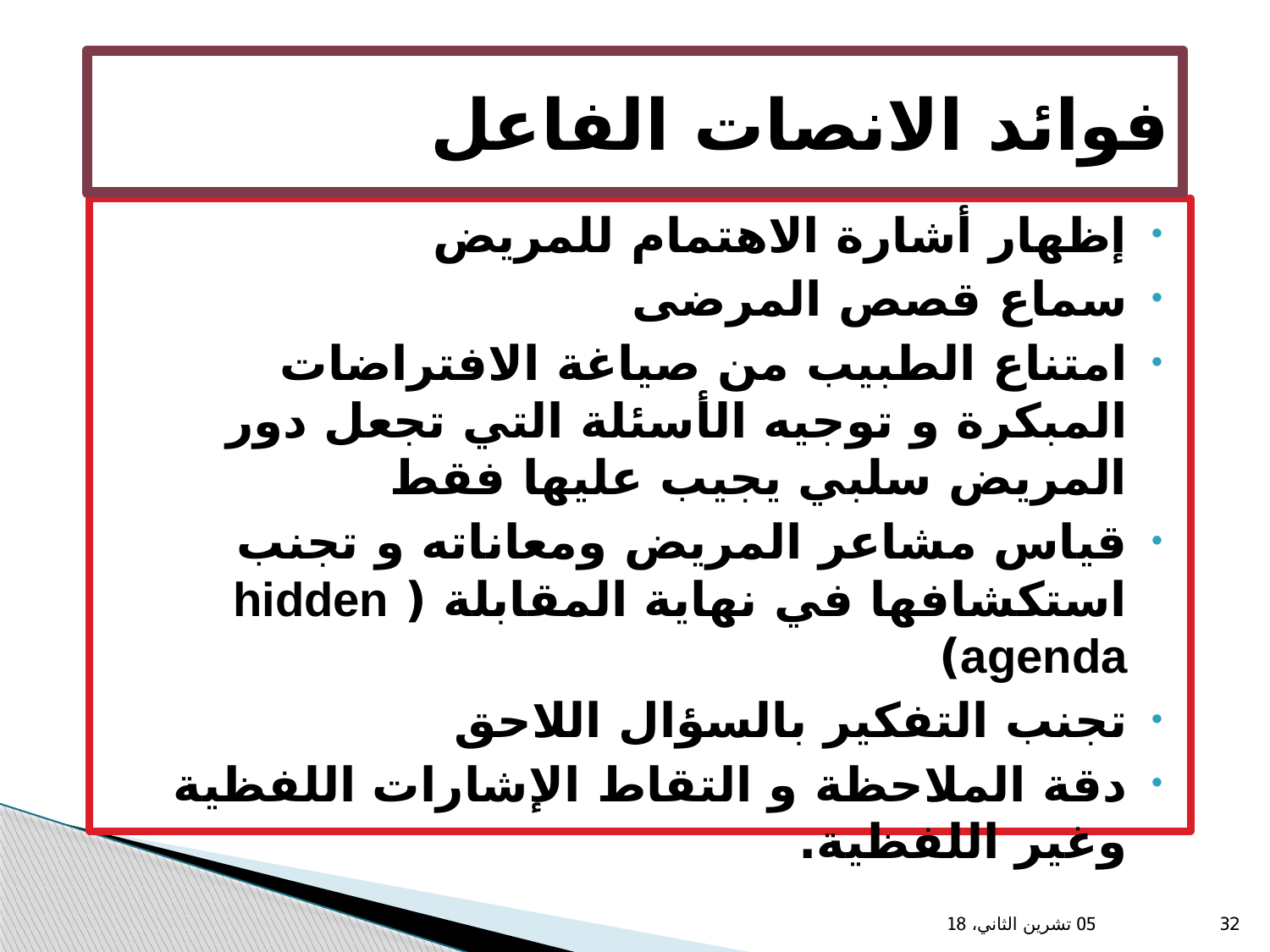

# فوائد الانصات الفاعل
إظهار أشارة الاهتمام للمريض
سماع قصص المرضى
امتناع الطبيب من صياغة الافتراضات المبكرة و توجيه الأسئلة التي تجعل دور المريض سلبي يجيب عليها فقط
قياس مشاعر المريض ومعاناته و تجنب استكشافها في نهاية المقابلة ( hidden agenda)
تجنب التفكير بالسؤال اللاحق
دقة الملاحظة و التقاط الإشارات اللفظية وغير اللفظية.

05 تشرين الثاني، 18
32